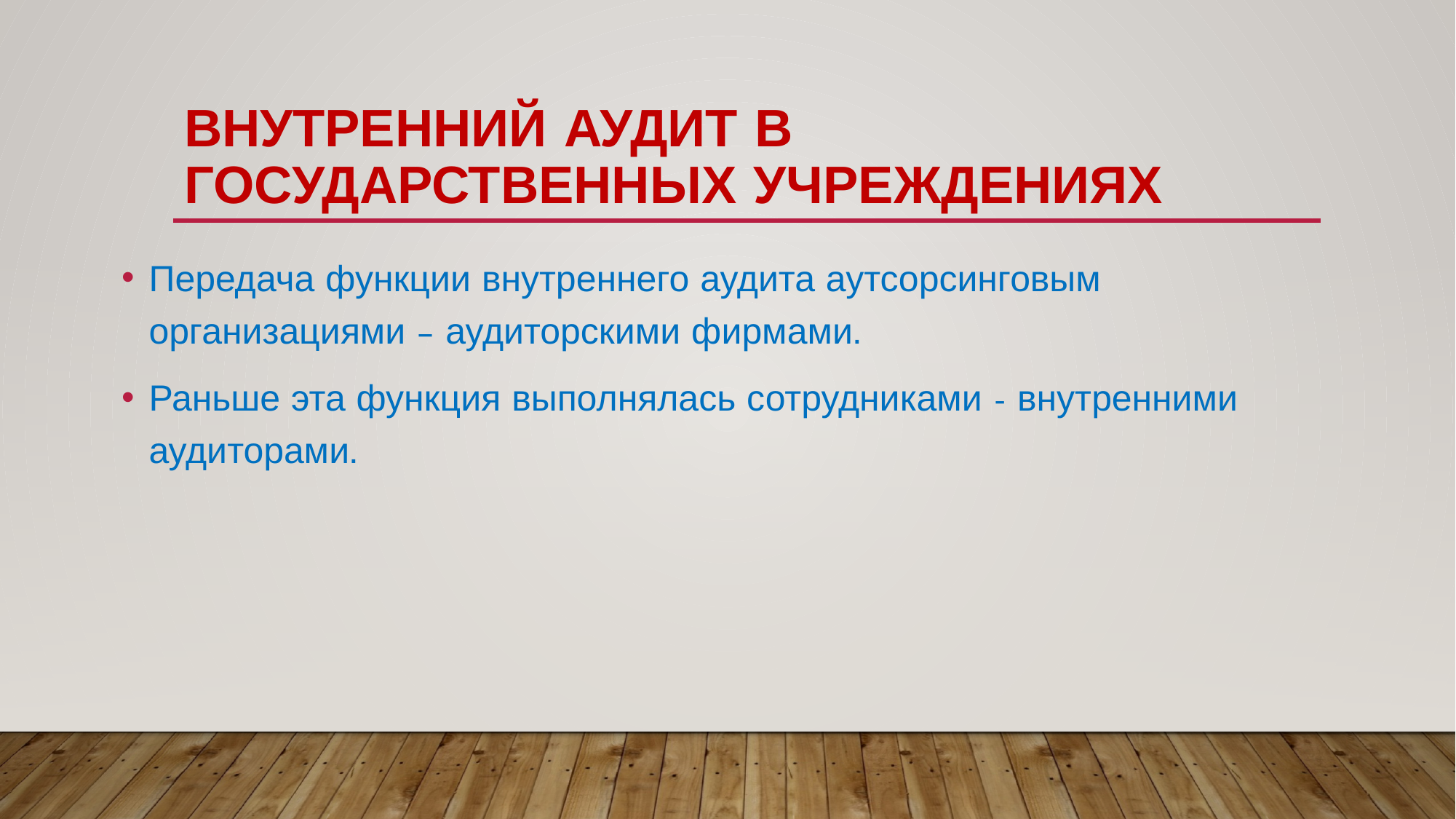

# Внутренний аудит в государственных учреждениях
Передача функции внутреннего аудита аутсорсинговым организациями – аудиторскими фирмами.
Раньше эта функция выполнялась сотрудниками - внутренними аудиторами.